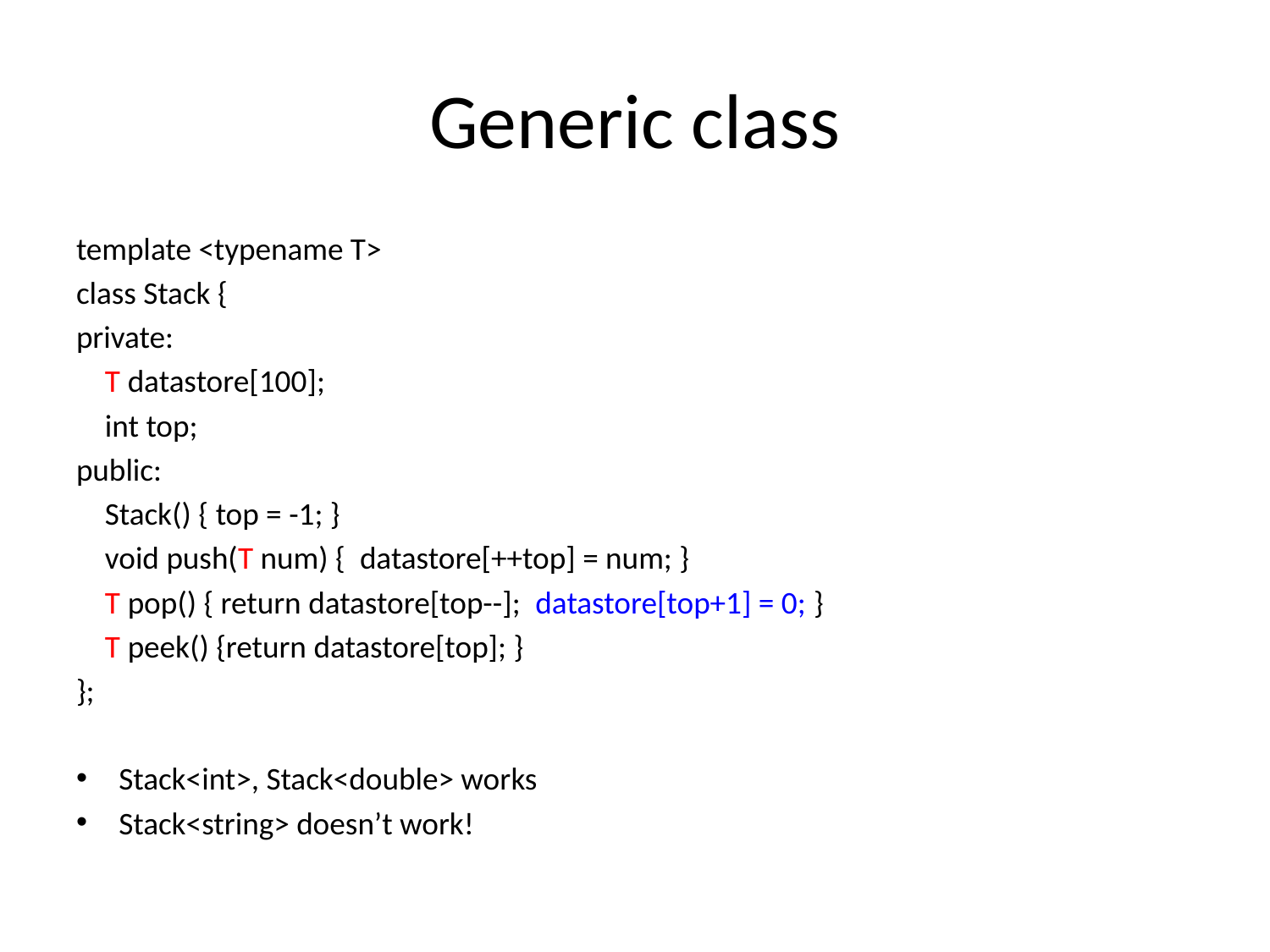

# Generic class
template <typename T>
class Stack {
private:
    T datastore[100];
    int top;
public:
    Stack() { top = -1; }
    void push(T num) {  datastore[++top] = num; }
    T pop() { return datastore[top--];  datastore[top+1] = 0; }
    T peek() {return datastore[top]; }
};

Stack<int>, Stack<double> works
Stack<string> doesn’t work!